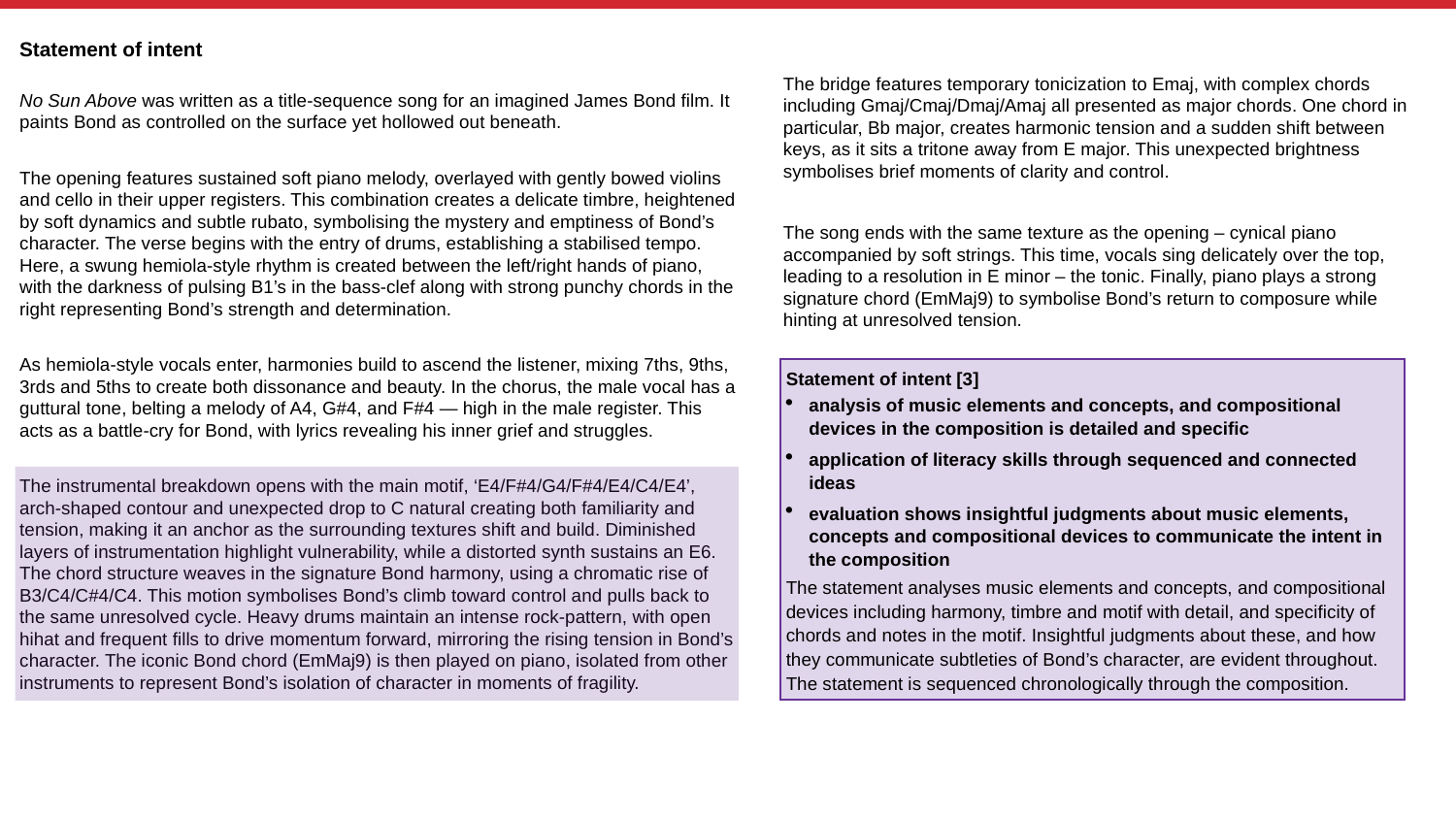

The bridge features temporary tonicization to Emaj, with complex chords including Gmaj/Cmaj/Dmaj/Amaj all presented as major chords. One chord in particular, Bb major, creates harmonic tension and a sudden shift between keys, as it sits a tritone away from E major. This unexpected brightness symbolises brief moments of clarity and control.

The song ends with the same texture as the opening – cynical piano accompanied by soft strings. This time, vocals sing delicately over the top, leading to a resolution in E minor – the tonic. Finally, piano plays a strong signature chord (EmMaj9) to symbolise Bond’s return to composure while hinting at unresolved tension.
Statement of intent
No Sun Above was written as a title-sequence song for an imagined James Bond film. It paints Bond as controlled on the surface yet hollowed out beneath.

The opening features sustained soft piano melody, overlayed with gently bowed violins and cello in their upper registers. This combination creates a delicate timbre, heightened by soft dynamics and subtle rubato, symbolising the mystery and emptiness of Bond’s character. The verse begins with the entry of drums, establishing a stabilised tempo. Here, a swung hemiola-style rhythm is created between the left/right hands of piano, with the darkness of pulsing B1’s in the bass-clef along with strong punchy chords in the right representing Bond’s strength and determination.

As hemiola-style vocals enter, harmonies build to ascend the listener, mixing 7ths, 9ths, 3rds and 5ths to create both dissonance and beauty. In the chorus, the male vocal has a guttural tone, belting a melody of A4, G#4, and F#4 — high in the male register. This acts as a battle-cry for Bond, with lyrics revealing his inner grief and struggles.

The instrumental breakdown opens with the main motif, ‘E4/F#4/G4/F#4/E4/C4/E4’, arch-shaped contour and unexpected drop to C natural creating both familiarity and tension, making it an anchor as the surrounding textures shift and build. Diminished layers of instrumentation highlight vulnerability, while a distorted synth sustains an E6. The chord structure weaves in the signature Bond harmony, using a chromatic rise of B3/C4/C#4/C4. This motion symbolises Bond’s climb toward control and pulls back to the same unresolved cycle. Heavy drums maintain an intense rock-pattern, with open hihat and frequent fills to drive momentum forward, mirroring the rising tension in Bond’s character. The iconic Bond chord (EmMaj9) is then played on piano, isolated from other instruments to represent Bond’s isolation of character in moments of fragility.

Statement of intent [3]
analysis of music elements and concepts, and compositional devices in the composition is detailed and specific
application of literacy skills through sequenced and connected ideas
evaluation shows insightful judgments about music elements, concepts and compositional devices to communicate the intent in the composition
The statement analyses music elements and concepts, and compositional devices including harmony, timbre and motif with detail, and specificity of chords and notes in the motif. Insightful judgments about these, and how they communicate subtleties of Bond’s character, are evident throughout. The statement is sequenced chronologically through the composition.